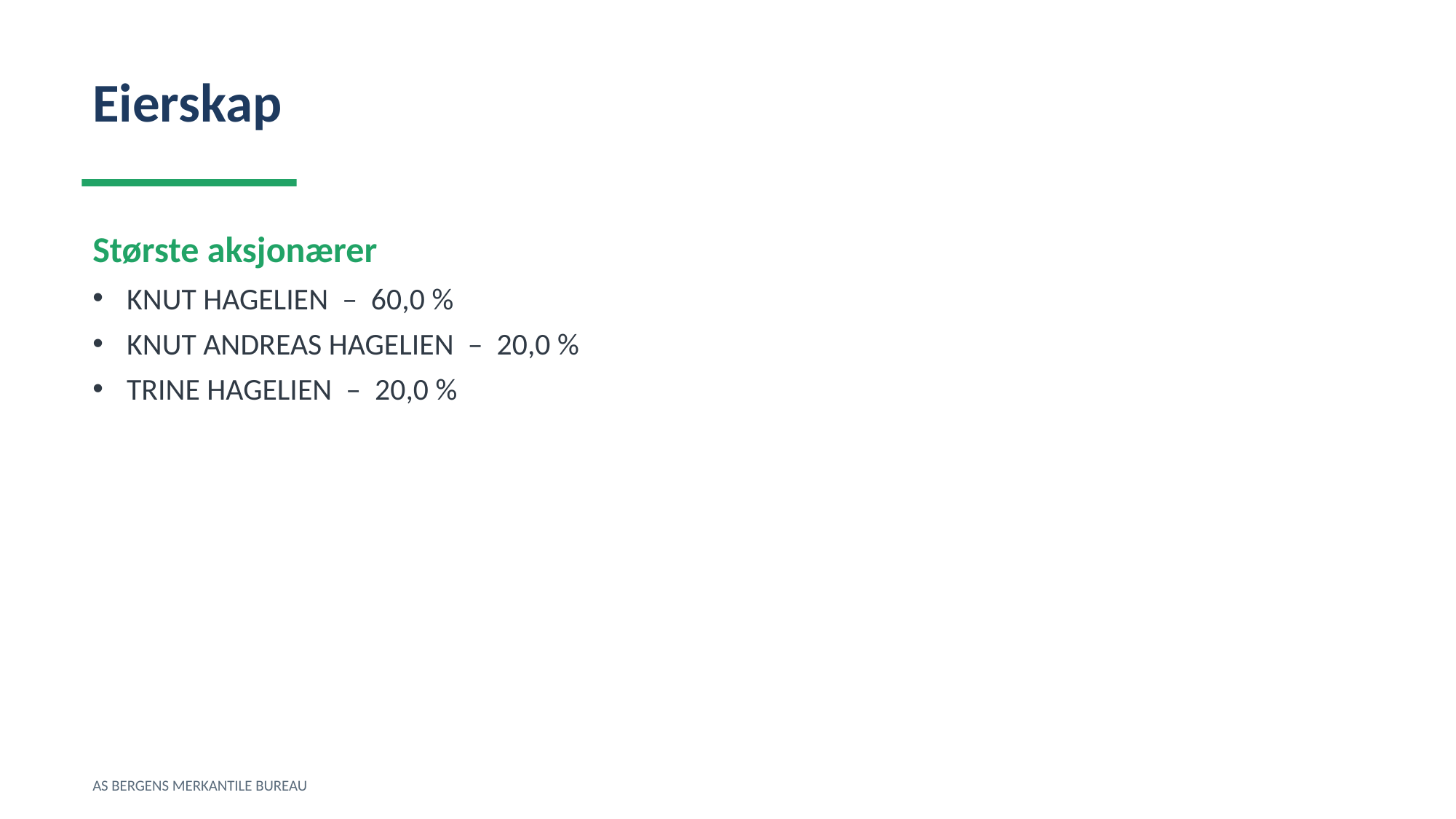

Eierskap

Største aksjonærer
KNUT HAGELIEN  –  60,0 %
KNUT ANDREAS HAGELIEN  –  20,0 %
TRINE HAGELIEN  –  20,0 %
AS BERGENS MERKANTILE BUREAU